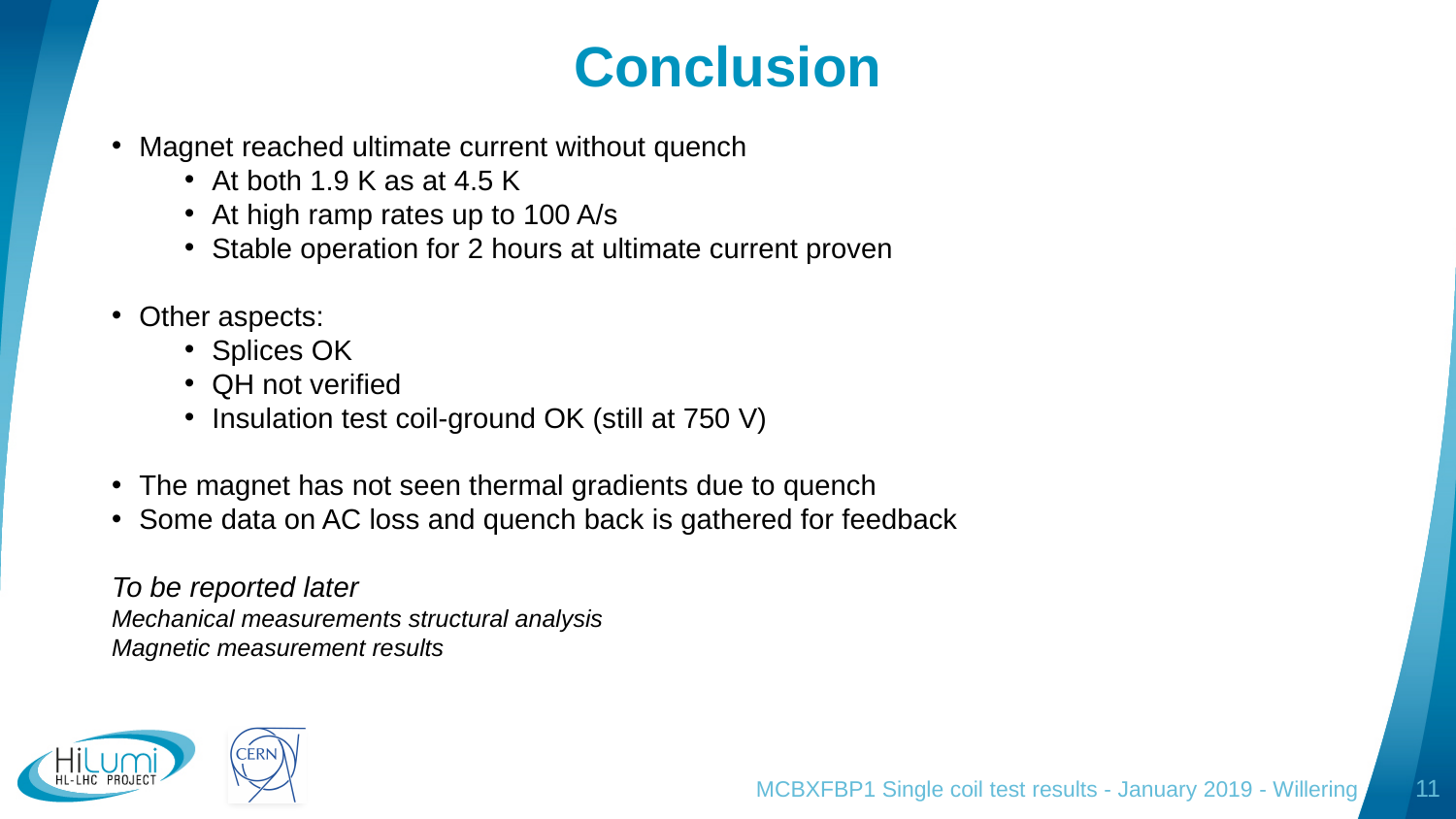

# Conclusion
Magnet reached ultimate current without quench
At both 1.9 K as at 4.5 K
At high ramp rates up to 100 A/s
Stable operation for 2 hours at ultimate current proven

Other aspects:
Splices OK
QH not verified
Insulation test coil-ground OK (still at 750 V)

The magnet has not seen thermal gradients due to quench
Some data on AC loss and quench back is gathered for feedback

To be reported later
Mechanical measurements structural analysis
Magnetic measurement results

MCBXFBP1 Single coil test results - January 2019 - Willering
11